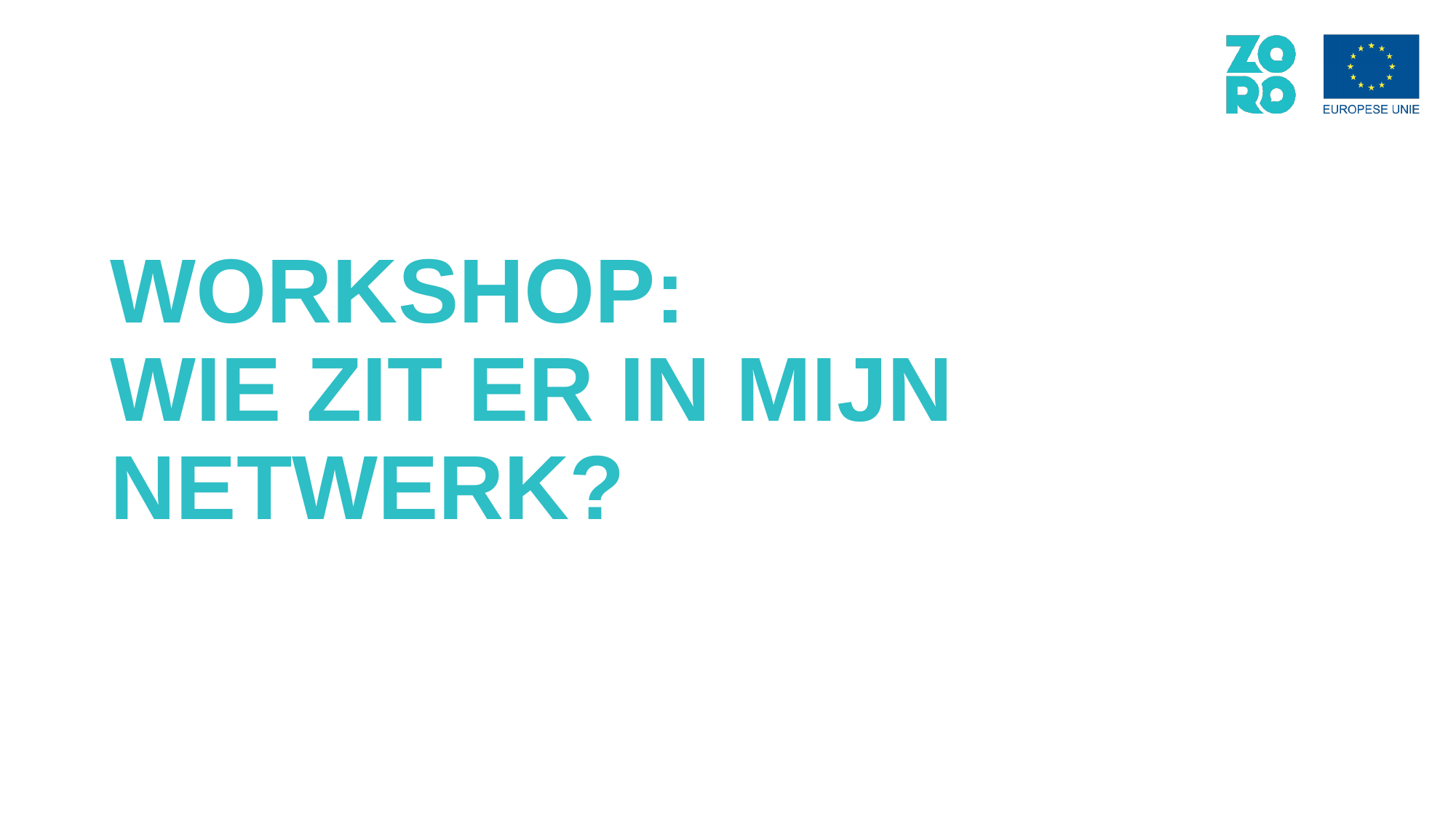

# WORKSHOP: WIE ZIT ER IN MIJN NETWERK?